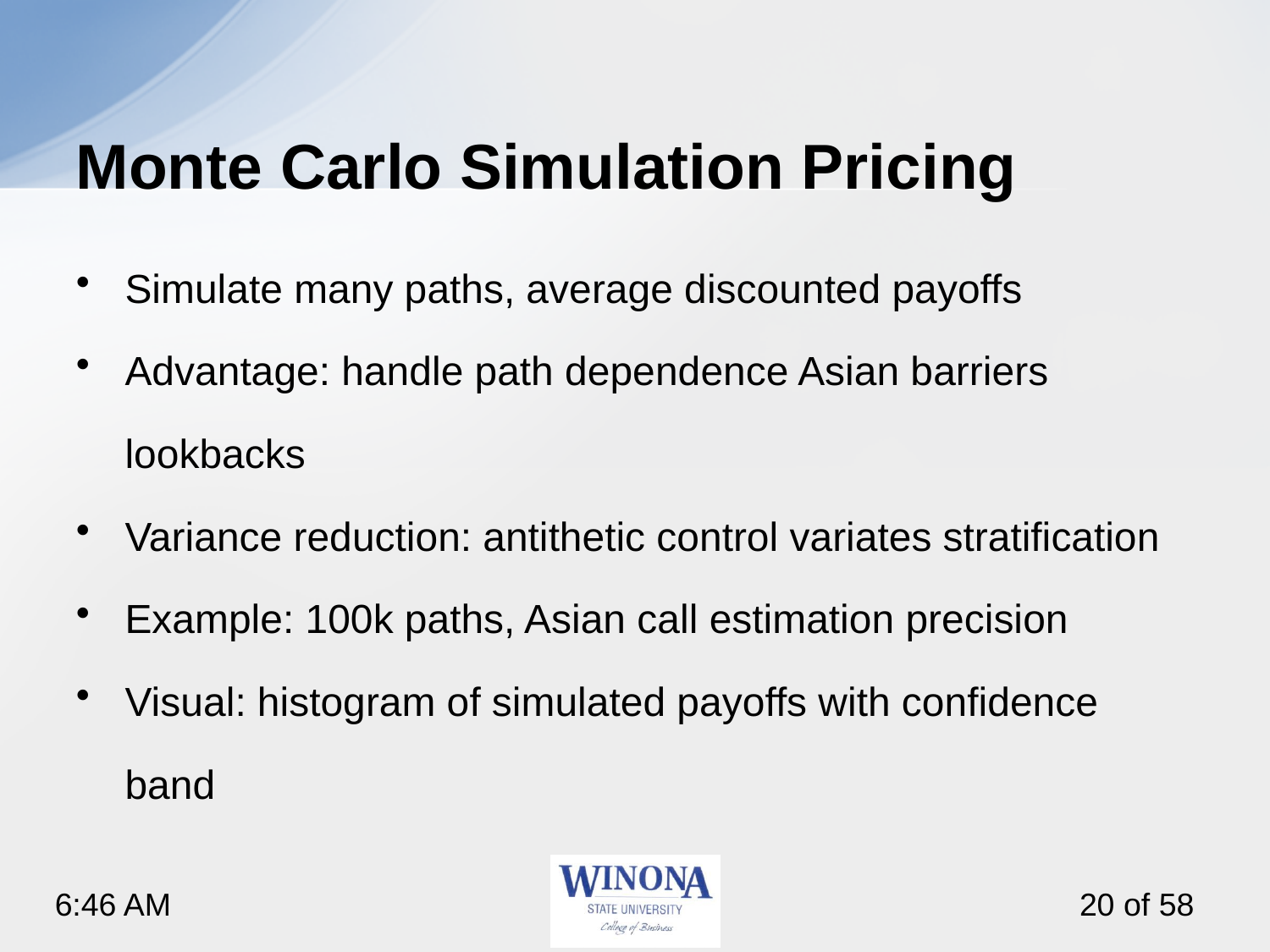

# Monte Carlo Simulation Pricing
Simulate many paths, average discounted payoffs
Advantage: handle path dependence Asian barriers lookbacks
Variance reduction: antithetic control variates stratification
Example: 100k paths, Asian call estimation precision
Visual: histogram of simulated payoffs with confidence band